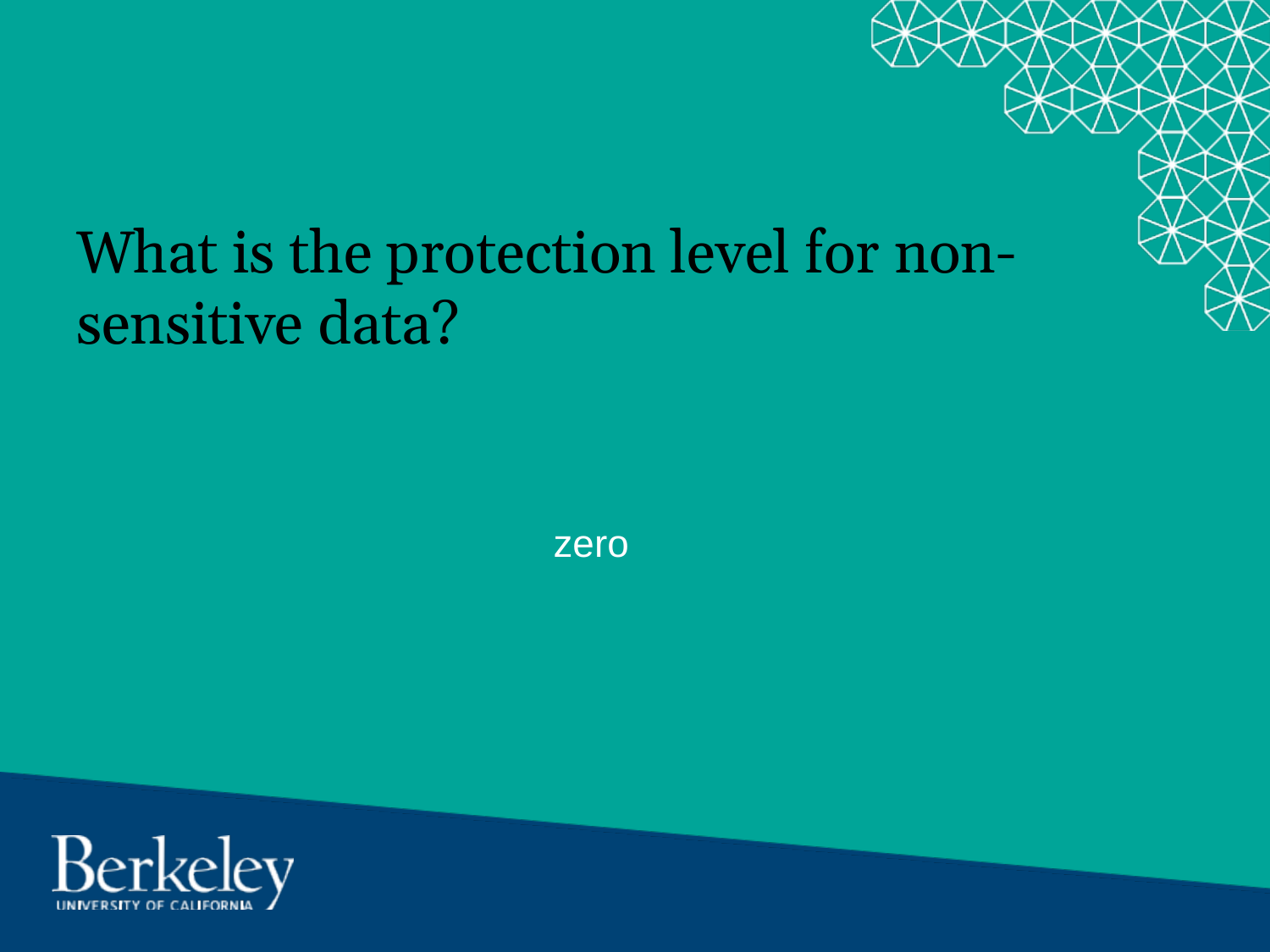

# What is the protection level for non-sensitive data?
zero